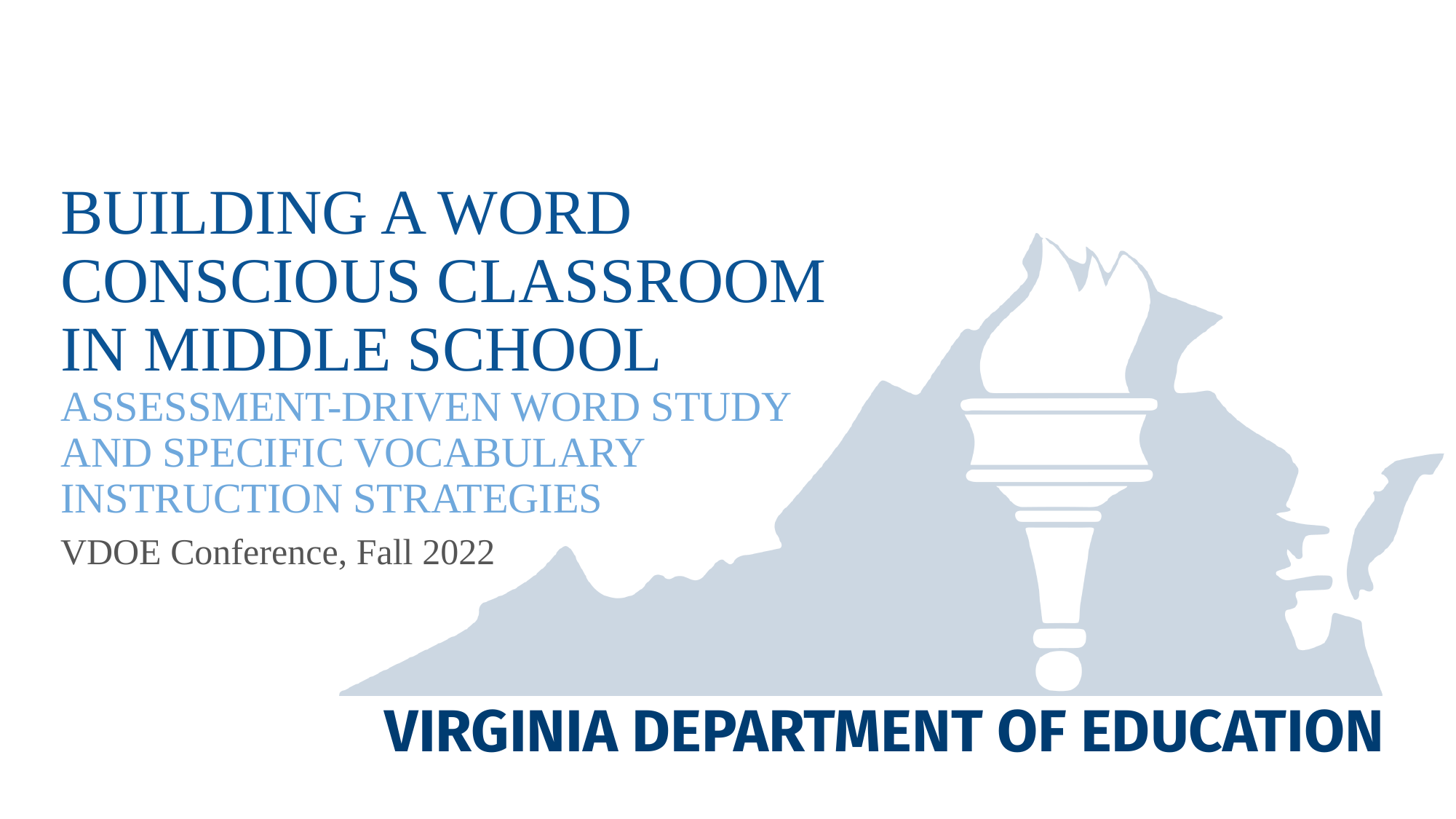

# Building a Word Conscious Classroom In Middle School Assessment-driven word study and specific vocabulary instruction strategies
VDOE Conference, Fall 2022